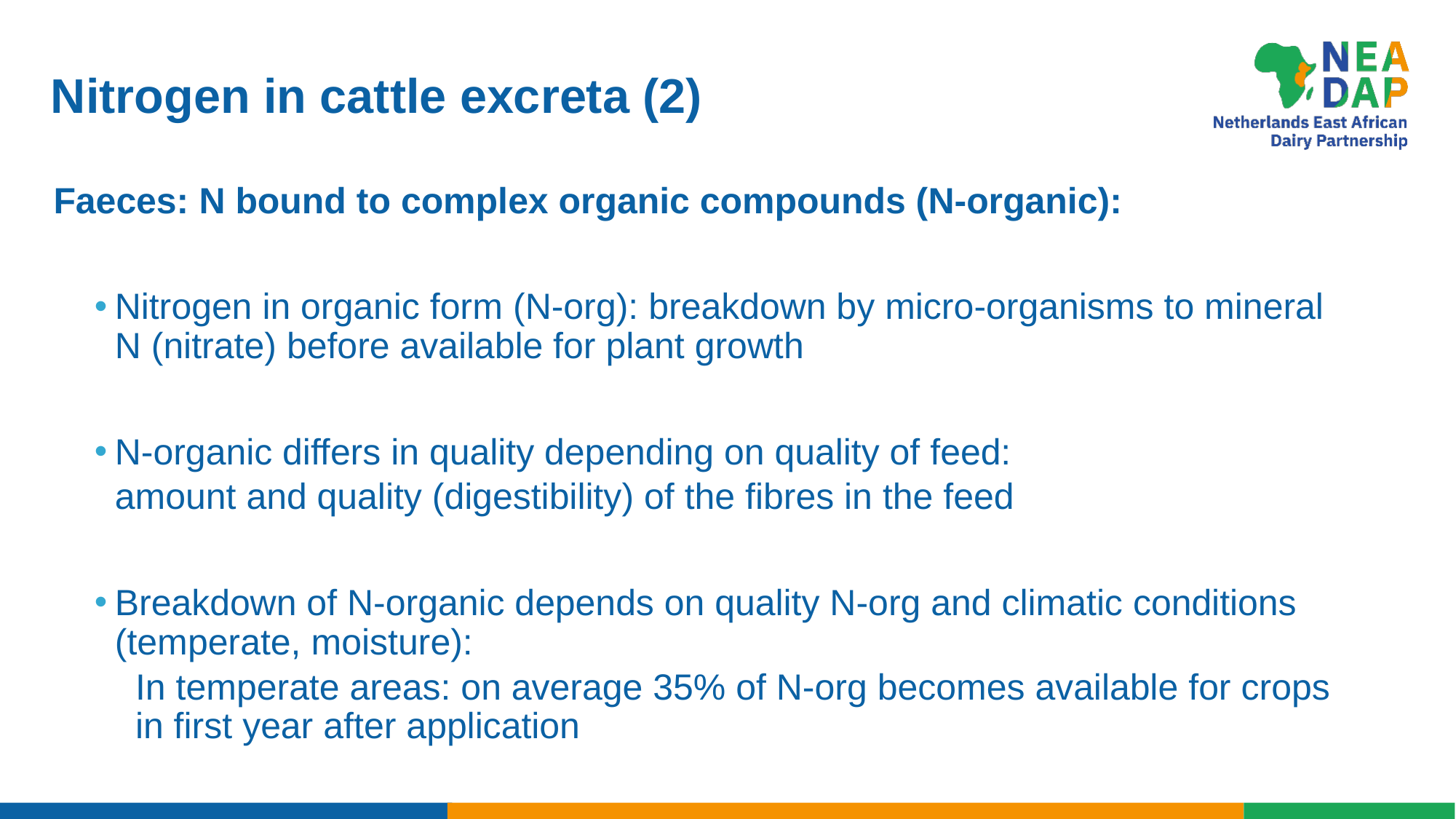

# Nitrogen in cattle excreta (2)

Faeces: N bound to complex organic compounds (N-organic):

Nitrogen in organic form (N-org): breakdown by micro-organisms to mineral N (nitrate) before available for plant growth

N-organic differs in quality depending on quality of feed:
  amount and quality (digestibility) of the fibres in the feed

Breakdown of N-organic depends on quality N-org and climatic conditions (temperate, moisture):
In temperate areas: on average 35% of N-org becomes available for crops in first year after application